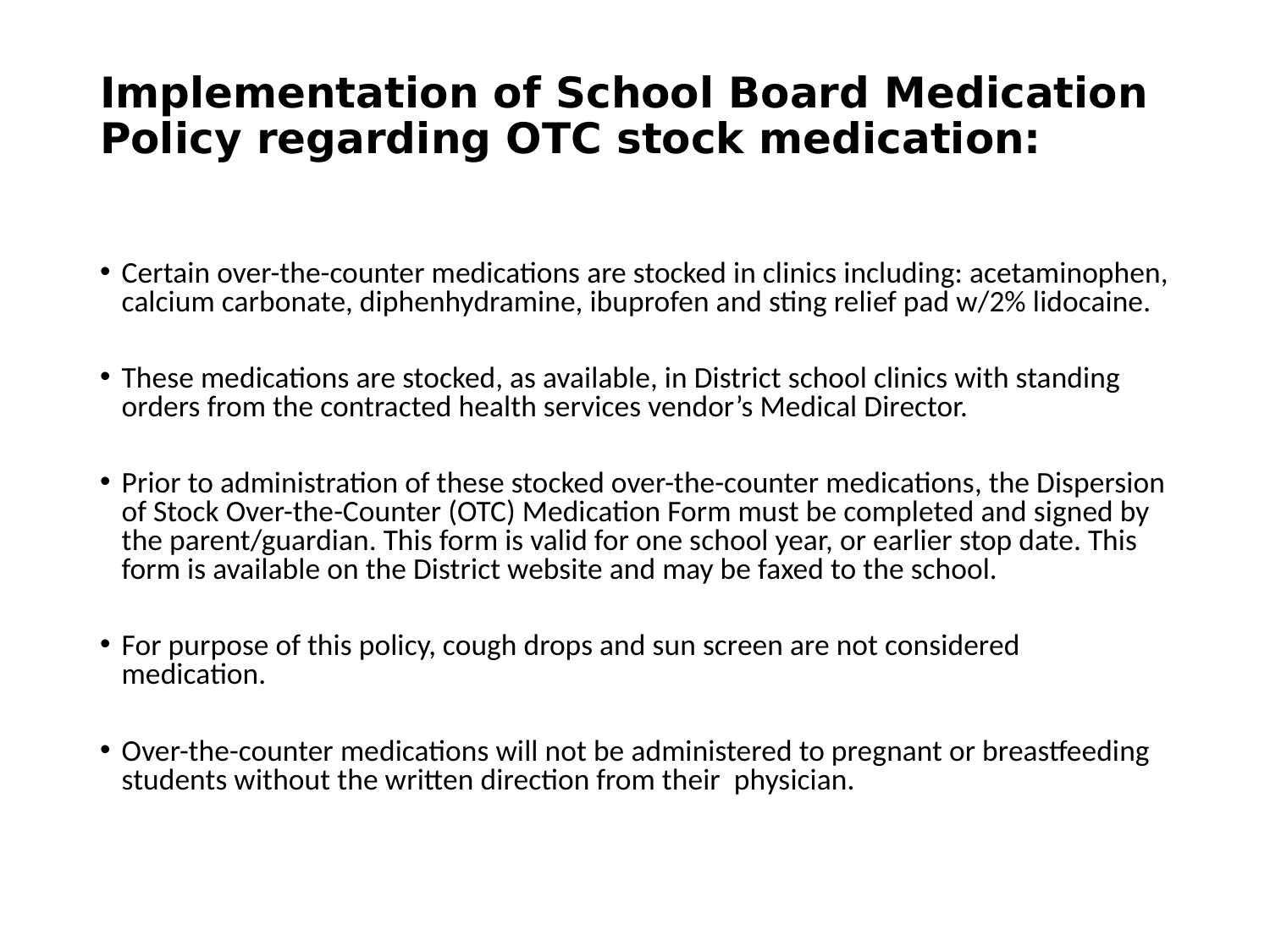

# Implementation of School Board Medication Policy regarding OTC stock medication:
Certain over-the-counter medications are stocked in clinics including: acetaminophen, calcium carbonate, diphenhydramine, ibuprofen and sting relief pad w/2% lidocaine.

These medications are stocked, as available, in District school clinics with standing orders from the contracted health services vendor’s Medical Director.

Prior to administration of these stocked over-the-counter medications, the Dispersion of Stock Over-the-Counter (OTC) Medication Form must be completed and signed by the parent/guardian. This form is valid for one school year, or earlier stop date. This form is available on the District website and may be faxed to the school.

For purpose of this policy, cough drops and sun screen are not considered medication.

Over-the-counter medications will not be administered to pregnant or breastfeeding students without the written direction from their  physician.